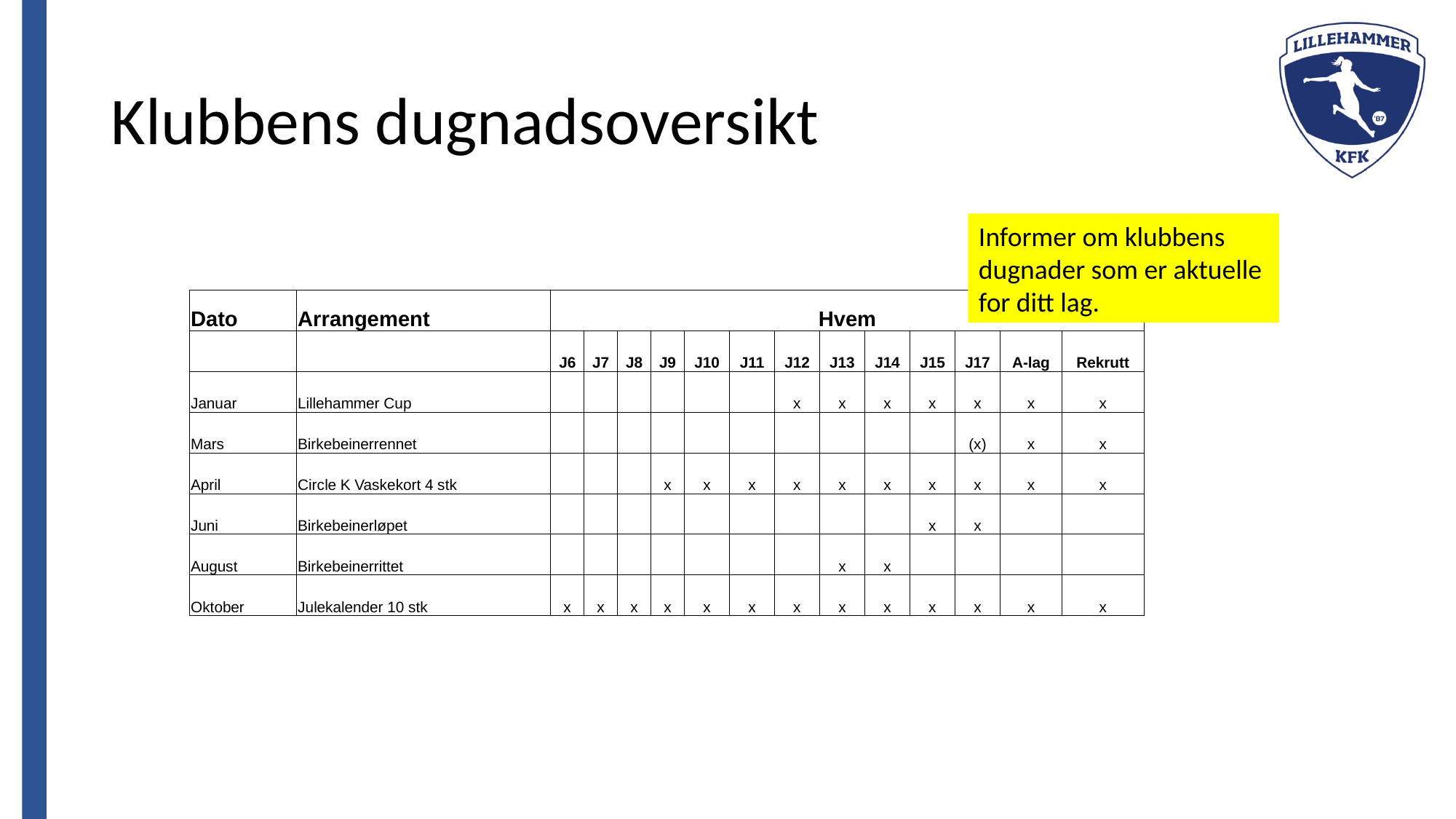

# Klubbens dugnadsoversikt
Informer om klubbens dugnader som er aktuelle for ditt lag.
| Dato | Arrangement | Hvem |  |  |  |  |  |  |  |  |  |  |  |  |
| --- | --- | --- | --- | --- | --- | --- | --- | --- | --- | --- | --- | --- | --- | --- |
|  |  | J6 | J7 | J8 | J9 | J10 | J11 | J12 | J13 | J14 | J15 | J17 | A-lag | Rekrutt |
| Januar | Lillehammer Cup |  |  |  |  |  |  | x | x | x | x | x | x | x |
| Mars | Birkebeinerrennet |  |  |  |  |  |  |  |  |  |  | (x) | x | x |
| April | Circle K Vaskekort 4 stk |  |  |  | x | x | x | x | x | x | x | x | x | x |
| Juni | Birkebeinerløpet |  |  |  |  |  |  |  |  |  | x | x |  |  |
| August | Birkebeinerrittet |  |  |  |  |  |  |  | x | x |  |  |  |  |
| Oktober | Julekalender 10 stk | x | x | x | x | x | x | x | x | x | x | x | x | x |